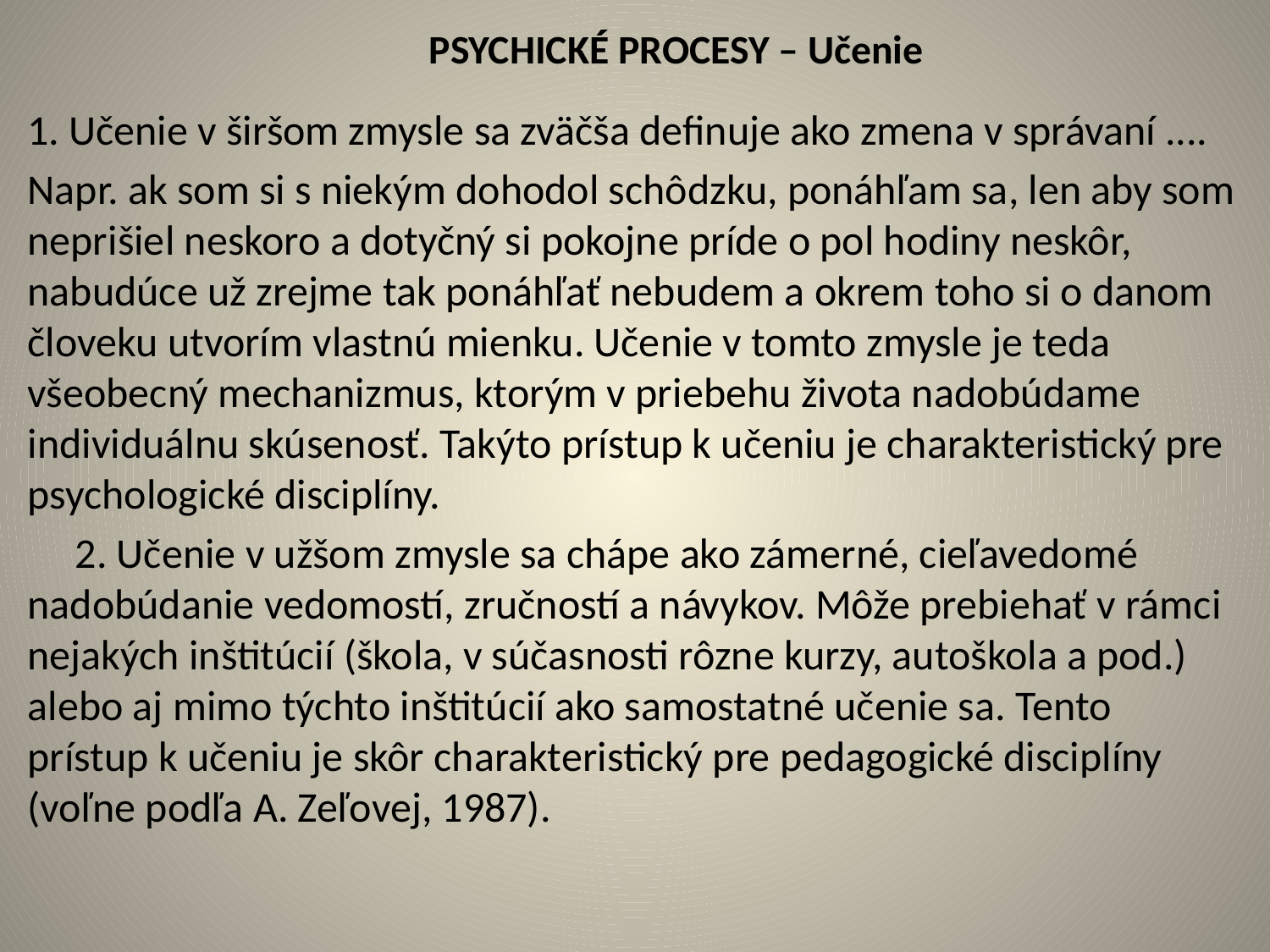

# PSYCHICKÉ PROCESY – Učenie
1. Učenie v širšom zmysle sa zväčša definuje ako zmena v správaní ....
Napr. ak som si s niekým dohodol schôdzku, ponáhľam sa, len aby som neprišiel neskoro a dotyčný si pokojne príde o pol hodiny neskôr, nabudúce už zrejme tak ponáhľať nebudem a okrem toho si o danom človeku utvorím vlastnú mienku. Učenie v tomto zmysle je teda všeobecný mechanizmus, ktorým v priebehu života nadobúdame individuálnu skúsenosť. Takýto prístup k učeniu je charakteristický pre psychologické disciplíny.
     2. Učenie v užšom zmysle sa chápe ako zámerné, cieľavedomé nadobúdanie vedomostí, zručností a návykov. Môže prebiehať v rámci nejakých inštitúcií (škola, v súčasnosti rôzne kurzy, autoškola a pod.) alebo aj mimo týchto inštitúcií ako samostatné učenie sa. Tento prístup k učeniu je skôr charakteristický pre pedagogické disciplíny (voľne podľa A. Zeľovej, 1987).